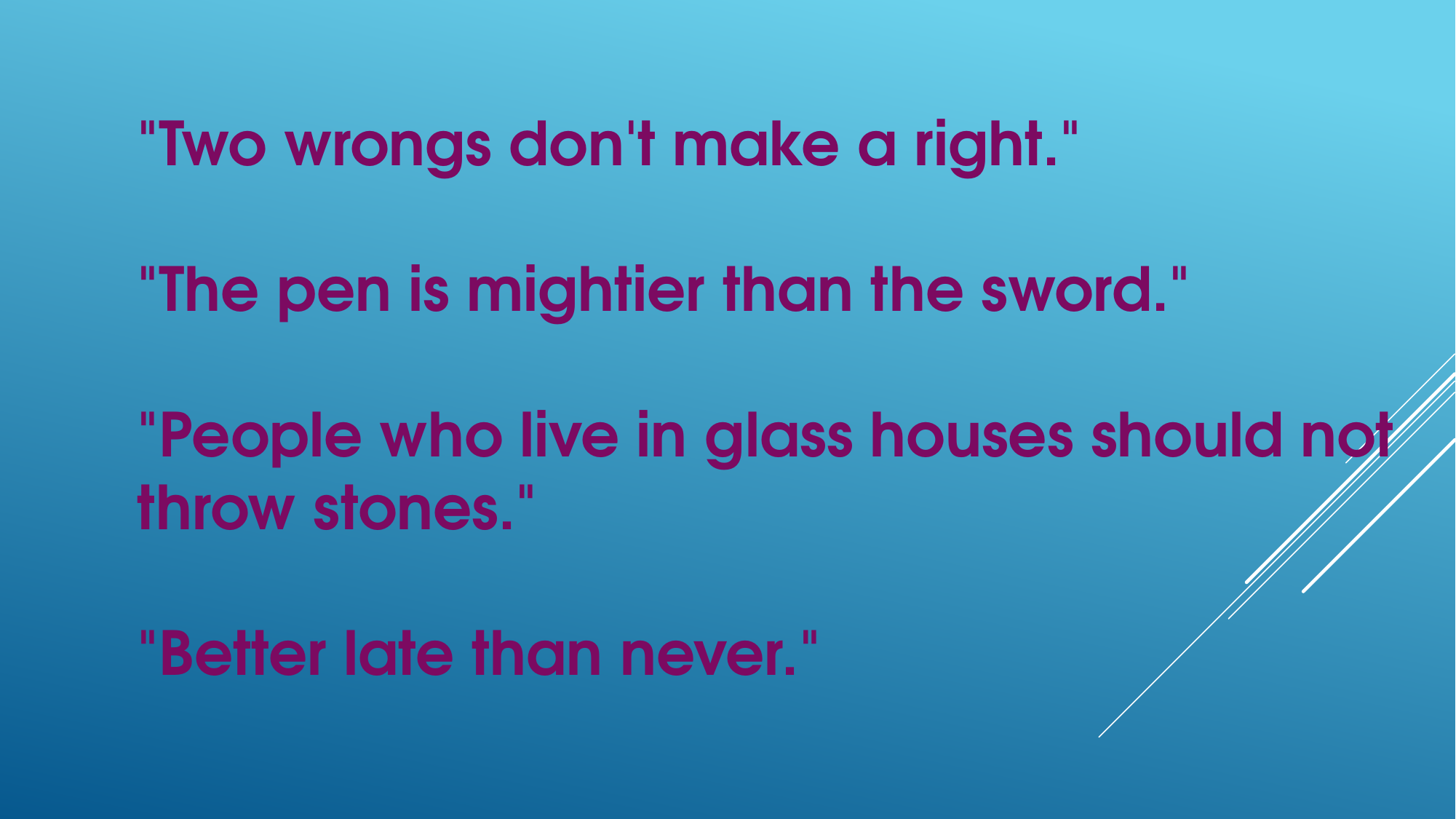

"Two wrongs don't make a right."

"The pen is mightier than the sword."

"People who live in glass houses should not throw stones."

"Better late than never."